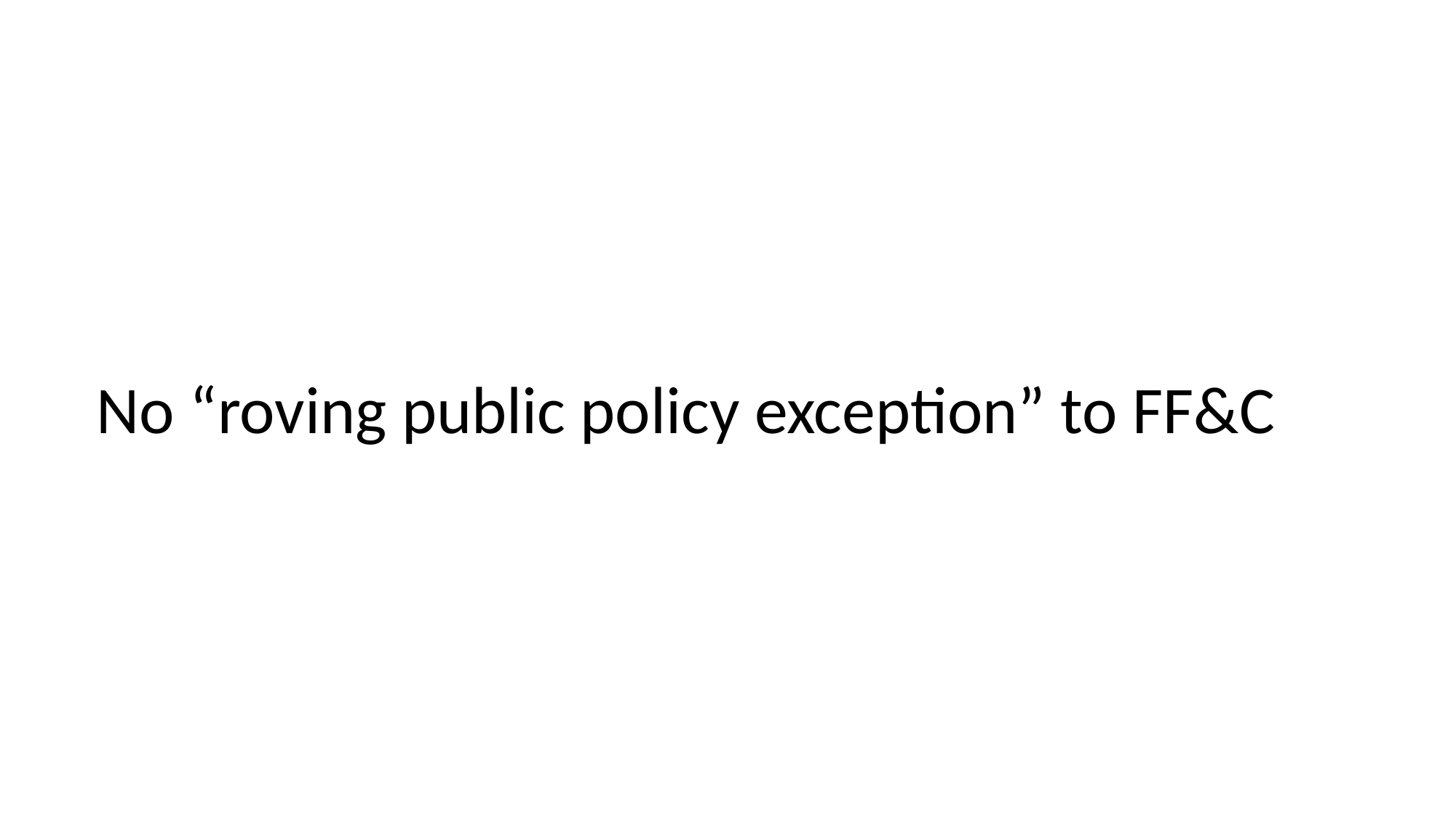

# No “roving public policy exception” to FF&C